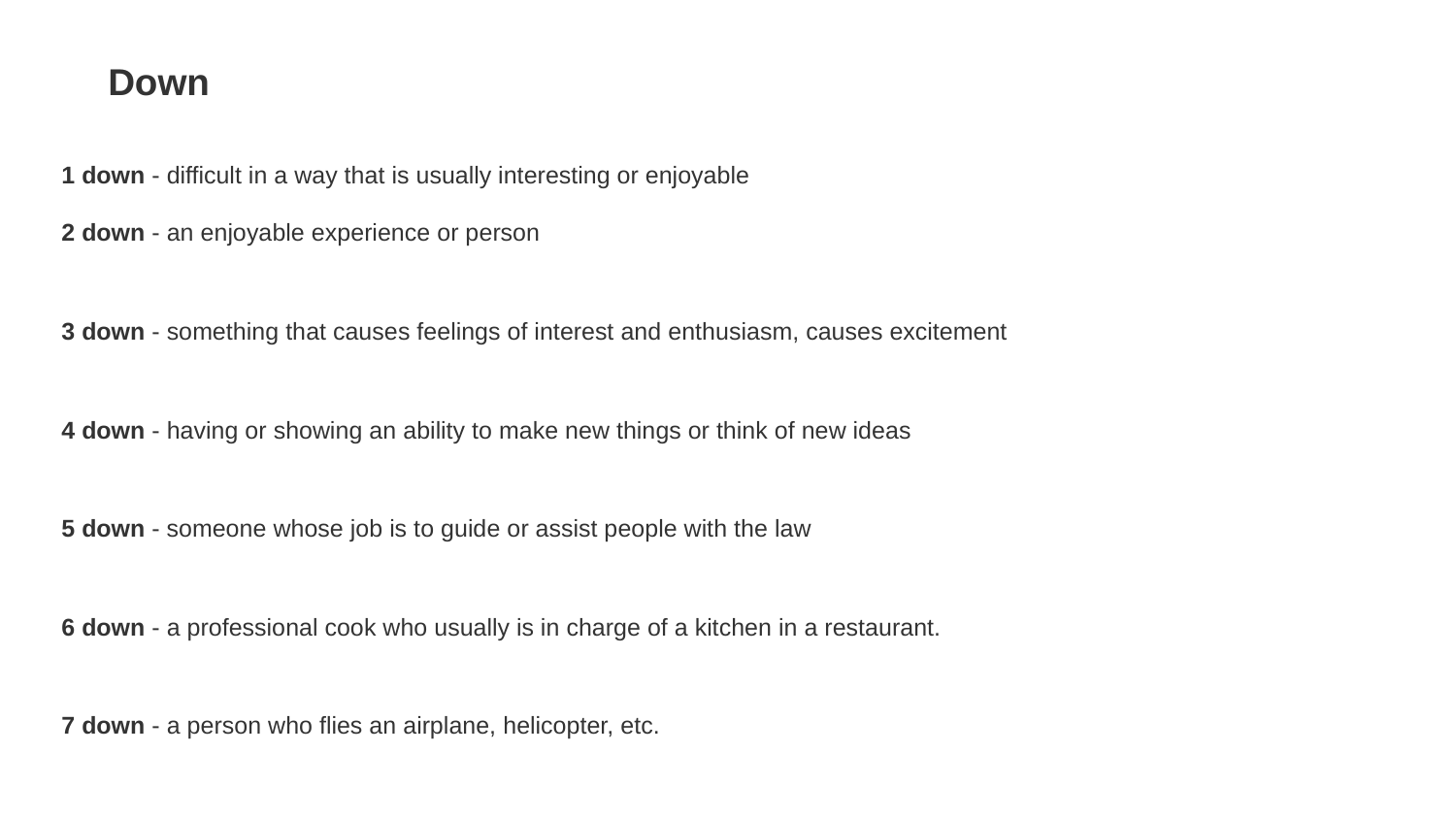

Down
1 down - difficult in a way that is usually interesting or enjoyable
2 down - an enjoyable experience or person
3 down - something that causes feelings of interest and enthusiasm, causes excitement
4 down - having or showing an ability to make new things or think of new ideas
5 down - someone whose job is to guide or assist people with the law
6 down - a professional cook who usually is in charge of a kitchen in a restaurant.
7 down - a person who flies an airplane, helicopter, etc.